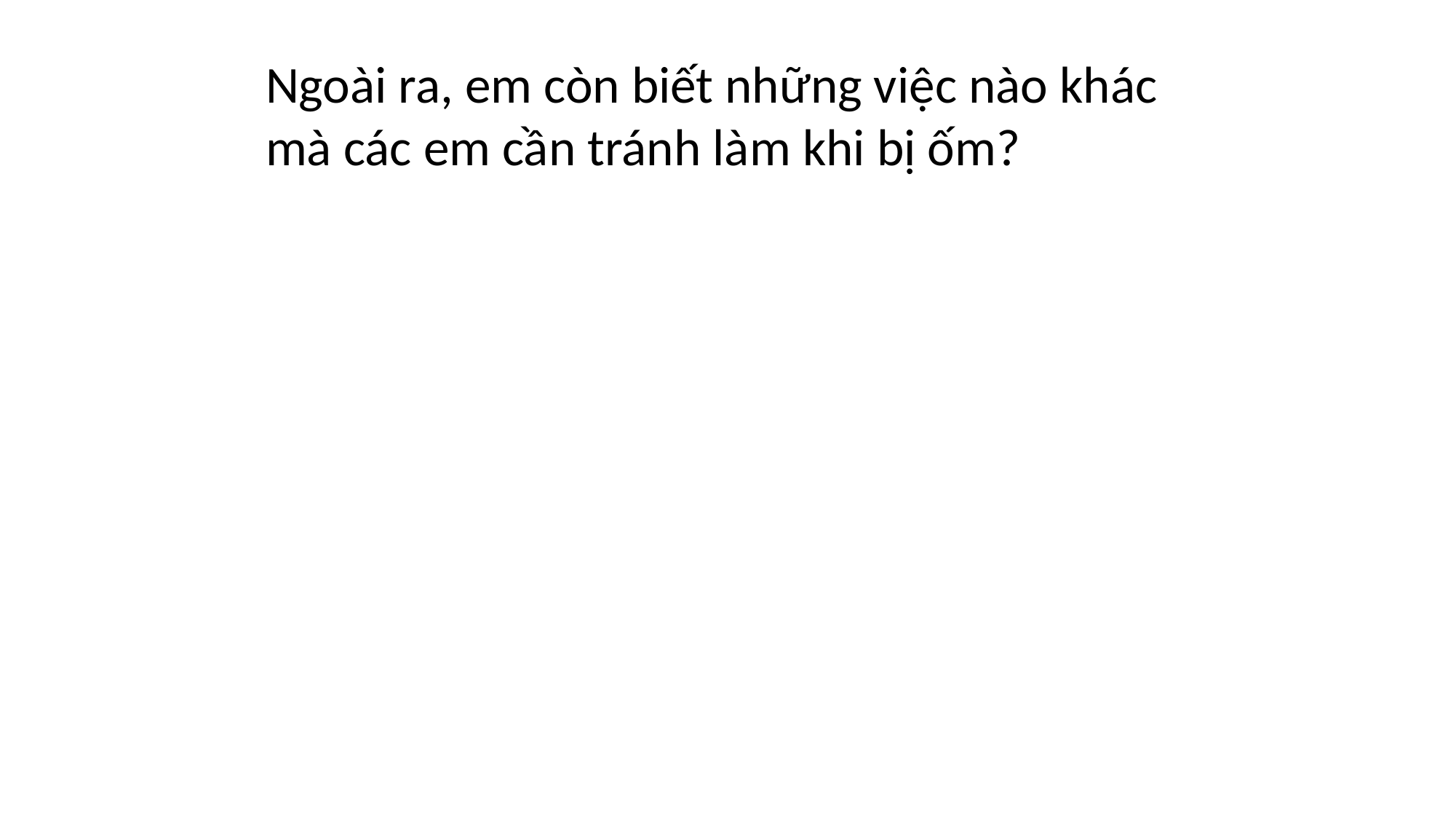

# Ngoài ra, em còn biết những việc nào khác mà các em cần tránh làm khi bị ốm?